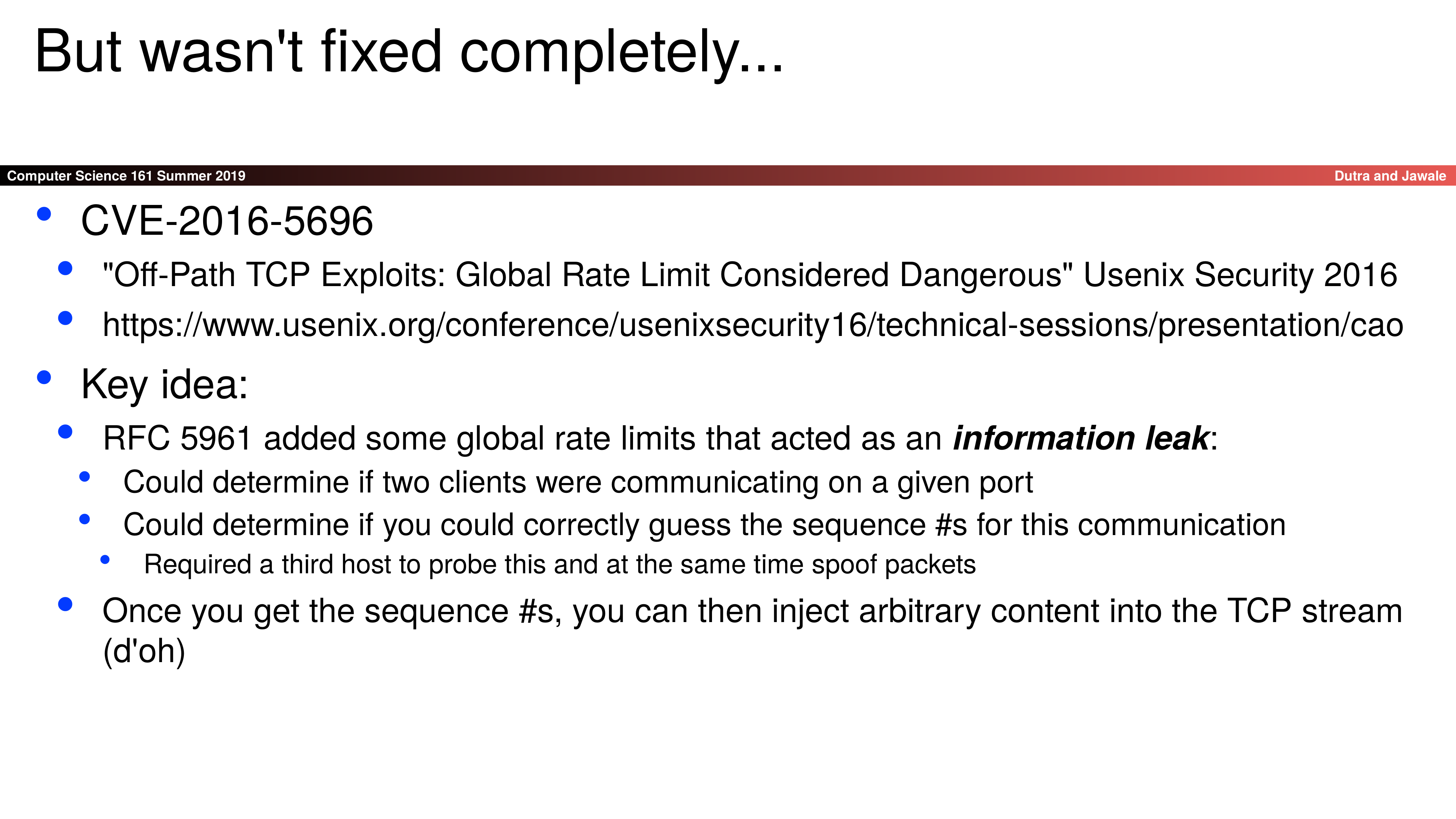

But wasn't fixed completely...
CVE-2016-5696
"Off-Path TCP Exploits: Global Rate Limit Considered Dangerous" Usenix Security 2016
https://www.usenix.org/conference/usenixsecurity16/technical-sessions/presentation/cao
Key idea:
RFC 5961 added some global rate limits that acted as an information leak:
Could determine if two clients were communicating on a given port
Could determine if you could correctly guess the sequence #s for this communication
Required a third host to probe this and at the same time spoof packets
Once you get the sequence #s, you can then inject arbitrary content into the TCP stream (d'oh)